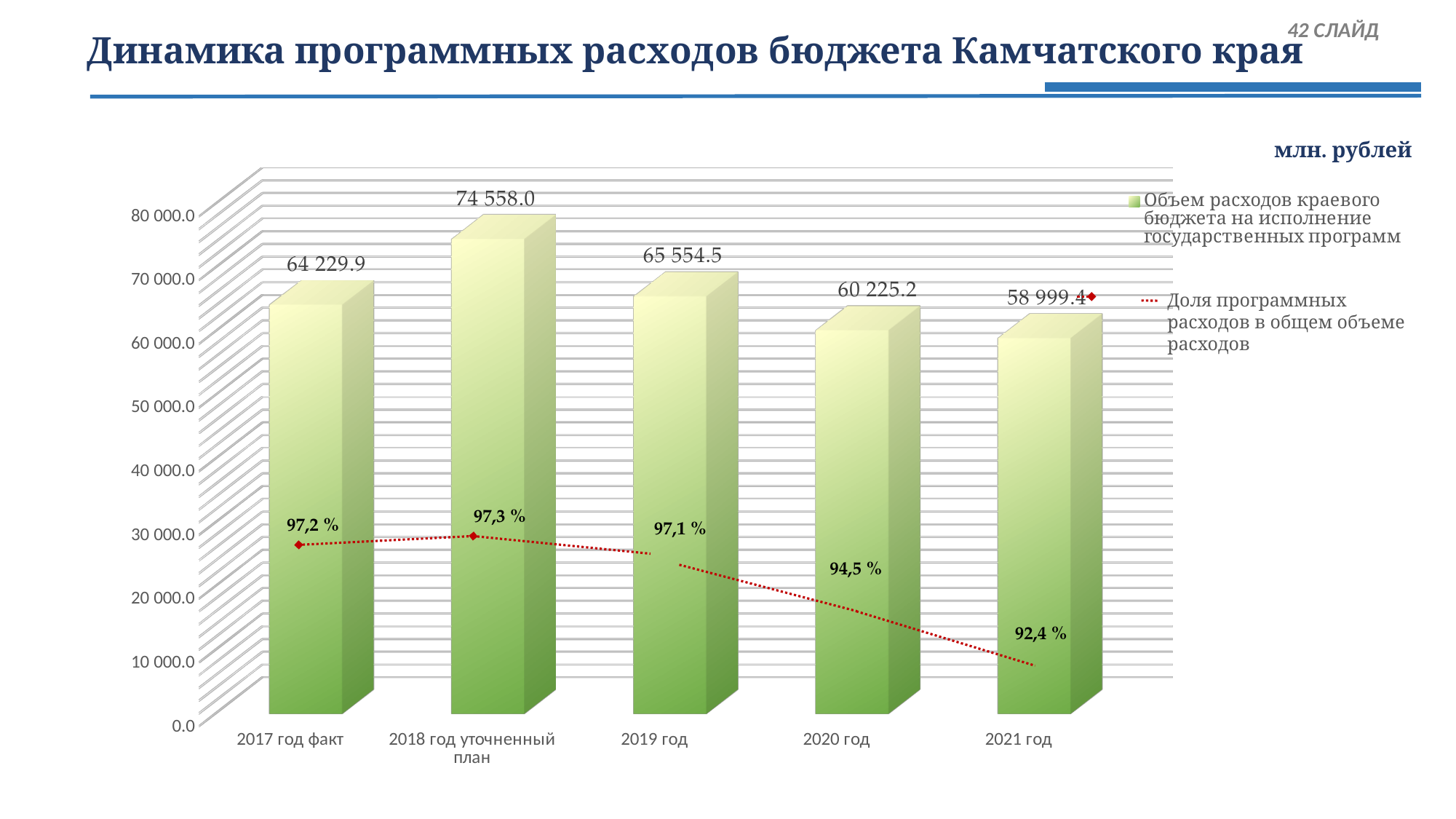

# Динамика программных расходов бюджета Камчатского края
  42 СЛАЙД
млн. рублей

[unsupported chart]

Доля программных расходов в общем объеме расходов